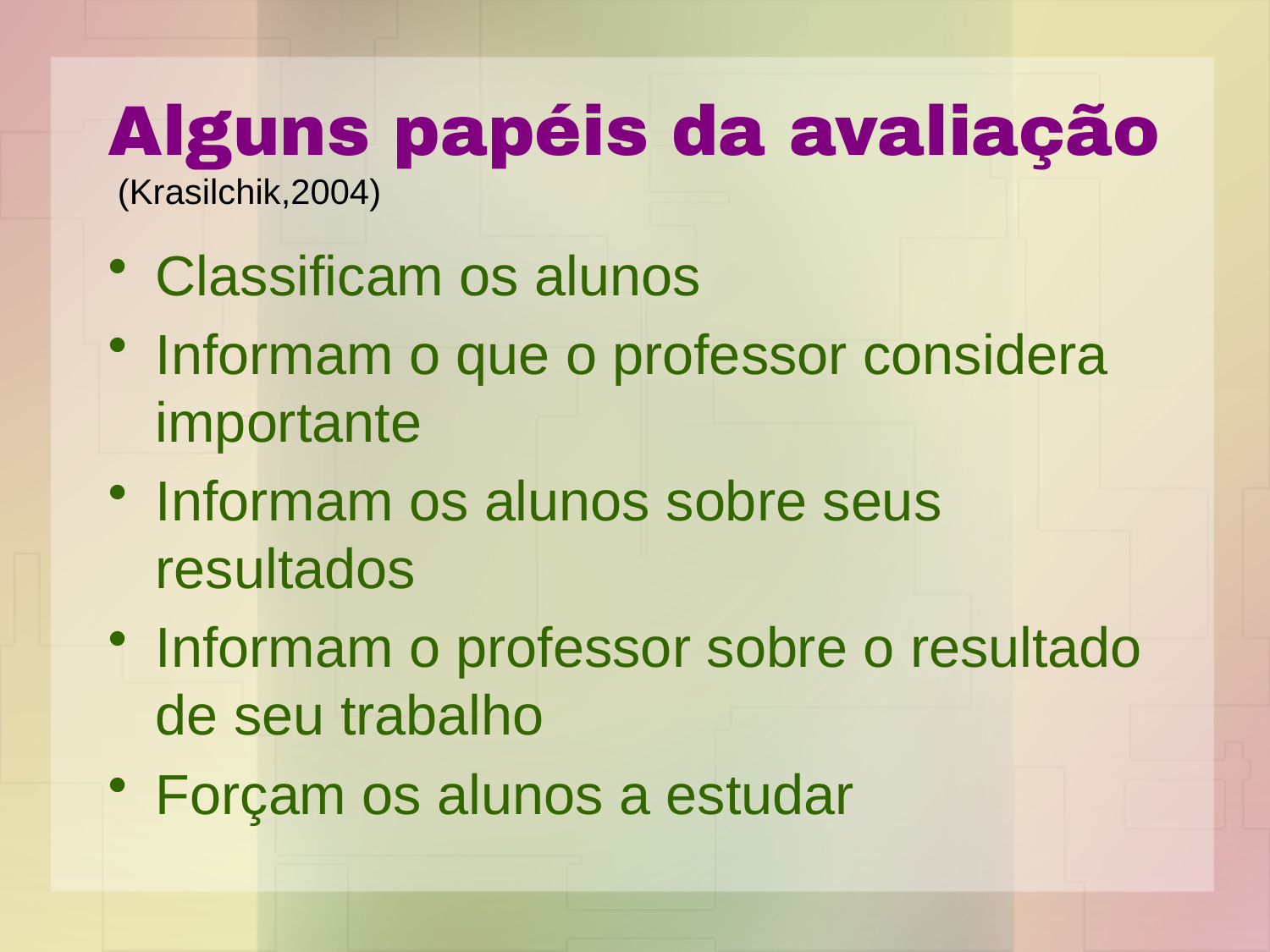

# Alguns papéis da avaliação (Krasilchik,2004)
Classificam os alunos
Informam o que o professor considera importante
Informam os alunos sobre seus resultados
Informam o professor sobre o resultado de seu trabalho
Forçam os alunos a estudar